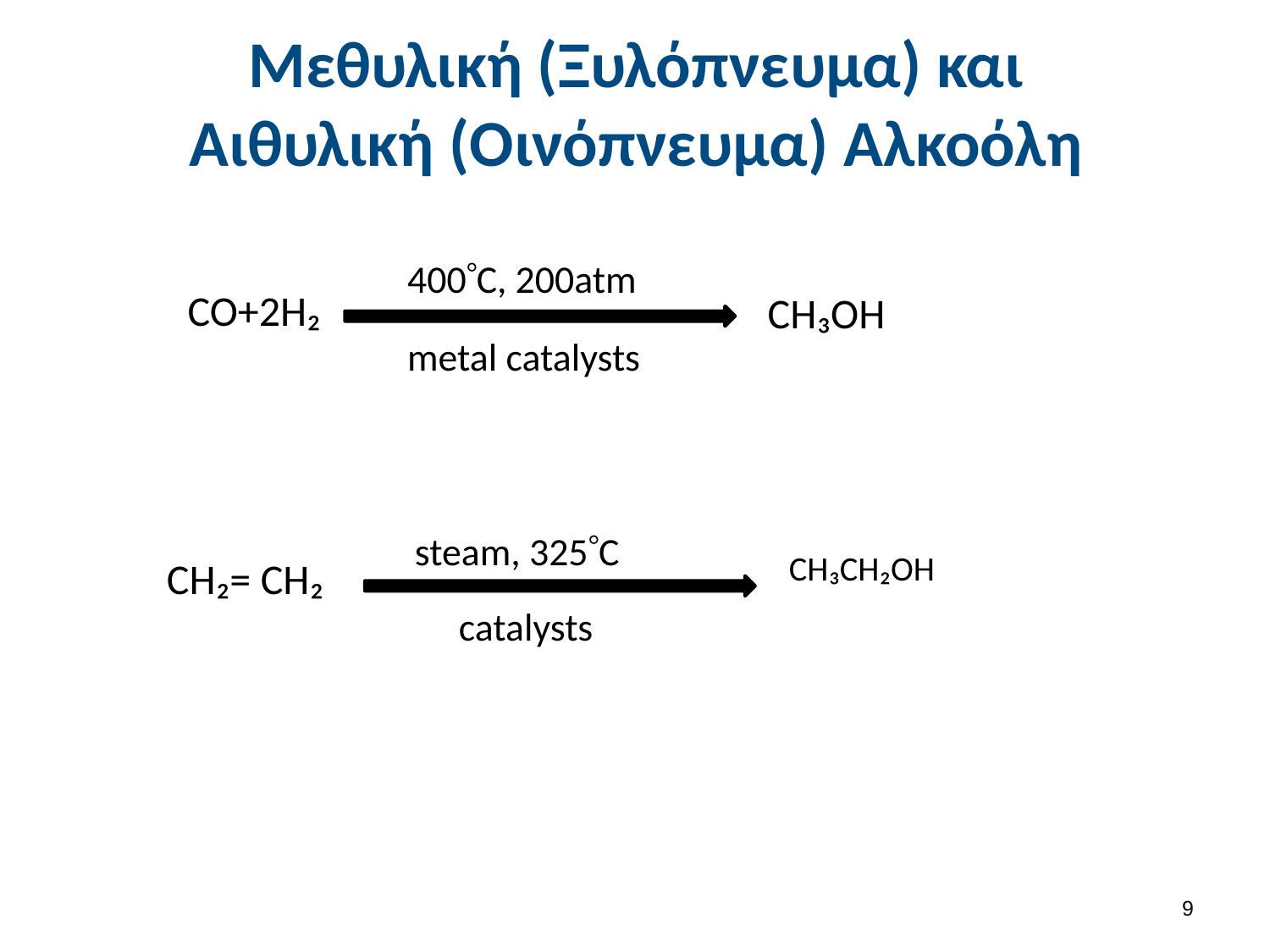

# Μεθυλική (Ξυλόπνευμα) και Αιθυλική (Οινόπνευμα) Αλκοόλη
400°C, 200atm
CO+2H₂
CH₃OH

metal catalysts
steam, 325°C
CH₃CH₂OH
CH₂= CH₂

catalysts
9